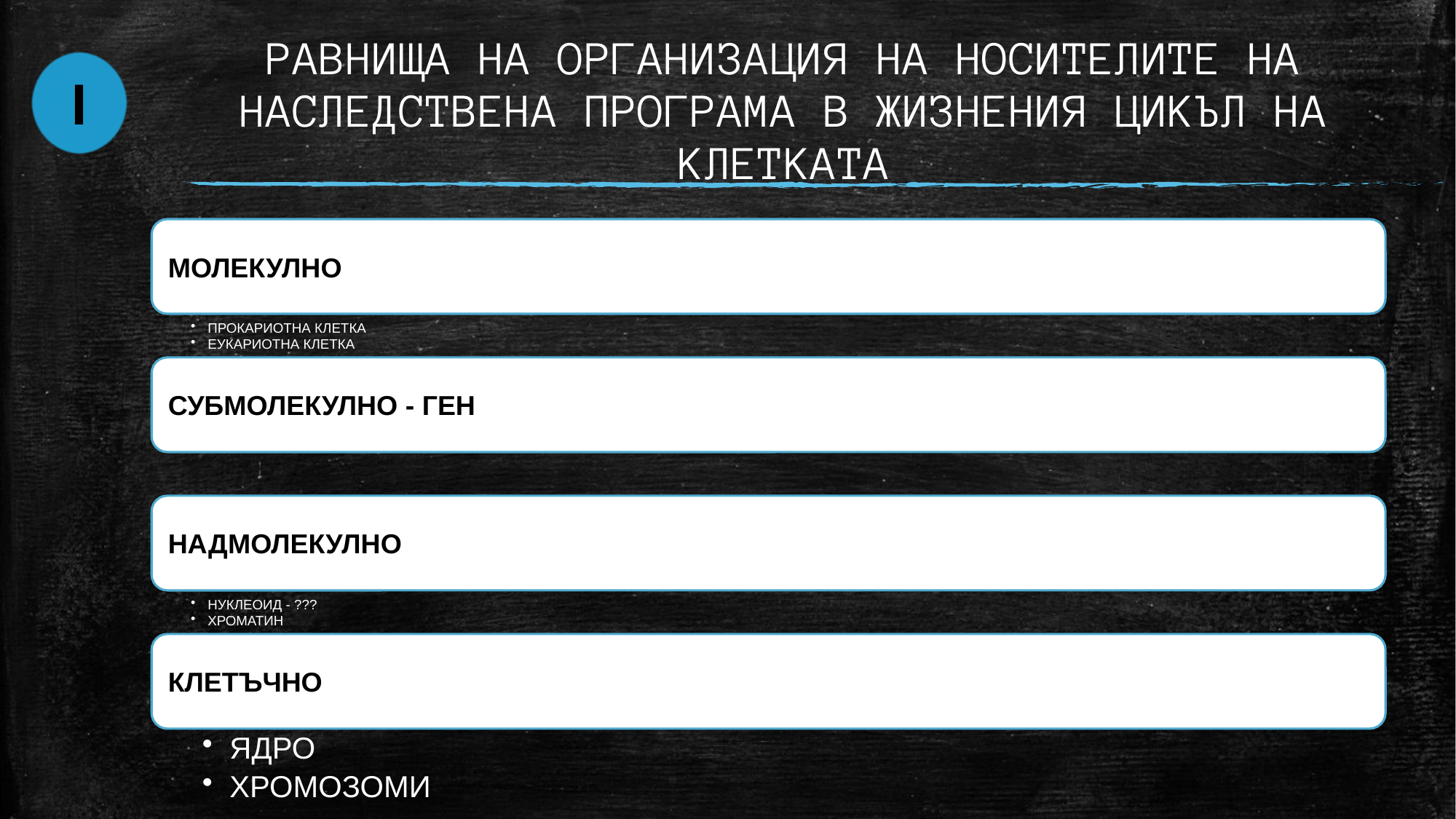

# РАВНИЩА НА ОРГАНИЗАЦИЯ НА НОСИТЕЛИТЕ НА НАСЛЕДСТВЕНА ПРОГРАМА В ЖИЗНЕНИЯ ЦИКЪЛ НА КЛЕТКАТА
I
МОЛЕКУЛНО
ПРОКАРИОТНА КЛЕТКА
СУБМОЛЕКУЛНО - ГЕН
НАДМОЛЕКУЛНО
НУКЛЕОИД - ???
ЕУКАРИОТНА КЛЕТКА
ХРОМАТИН
КЛЕТЪЧНО

ЯДРО
ХРОМОЗОМИ